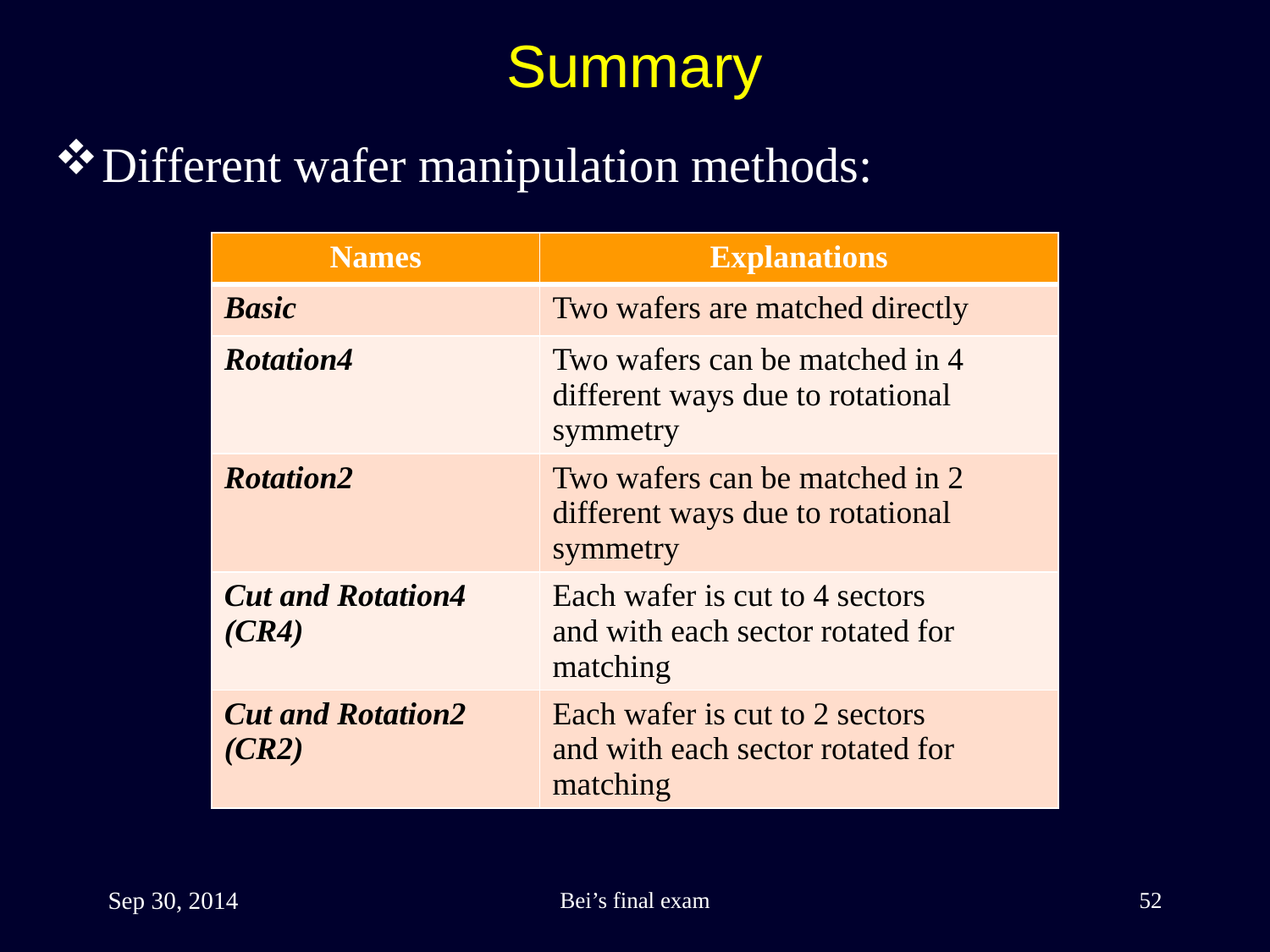

Summary
Different wafer manipulation methods:

| Names | Explanations |
| --- | --- |
| Basic | Two wafers are matched directly |
| Rotation4 | Two wafers can be matched in 4 different ways due to rotational symmetry |
| Rotation2 | Two wafers can be matched in 2 different ways due to rotational symmetry |
| Cut and Rotation4 (CR4) | Each wafer is cut to 4 sectors and with each sector rotated for matching |
| Cut and Rotation2 (CR2) | Each wafer is cut to 2 sectors and with each sector rotated for matching |
Sep 30, 2014
Bei’s final exam
52